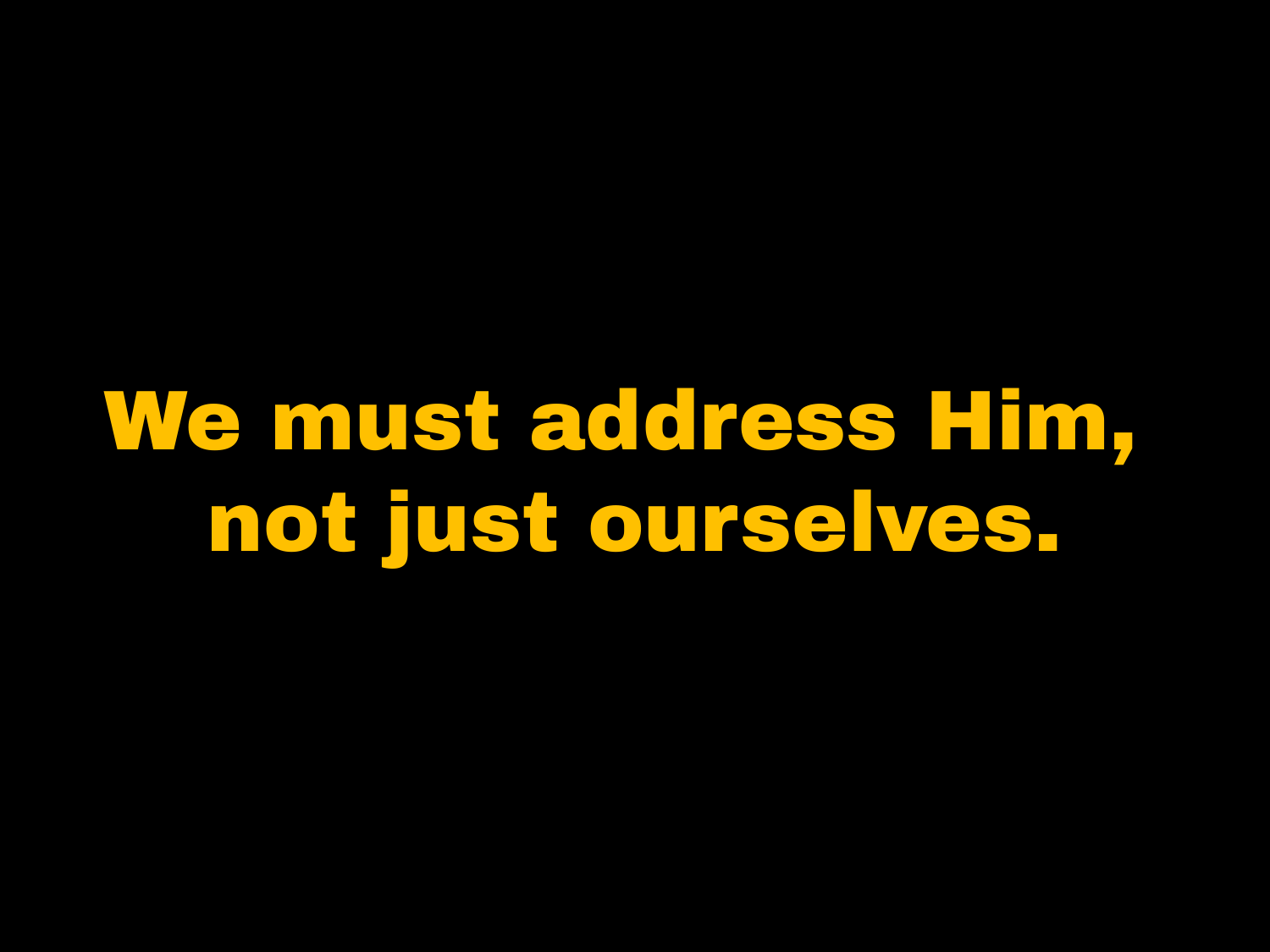

# We must address Him, not just ourselves.